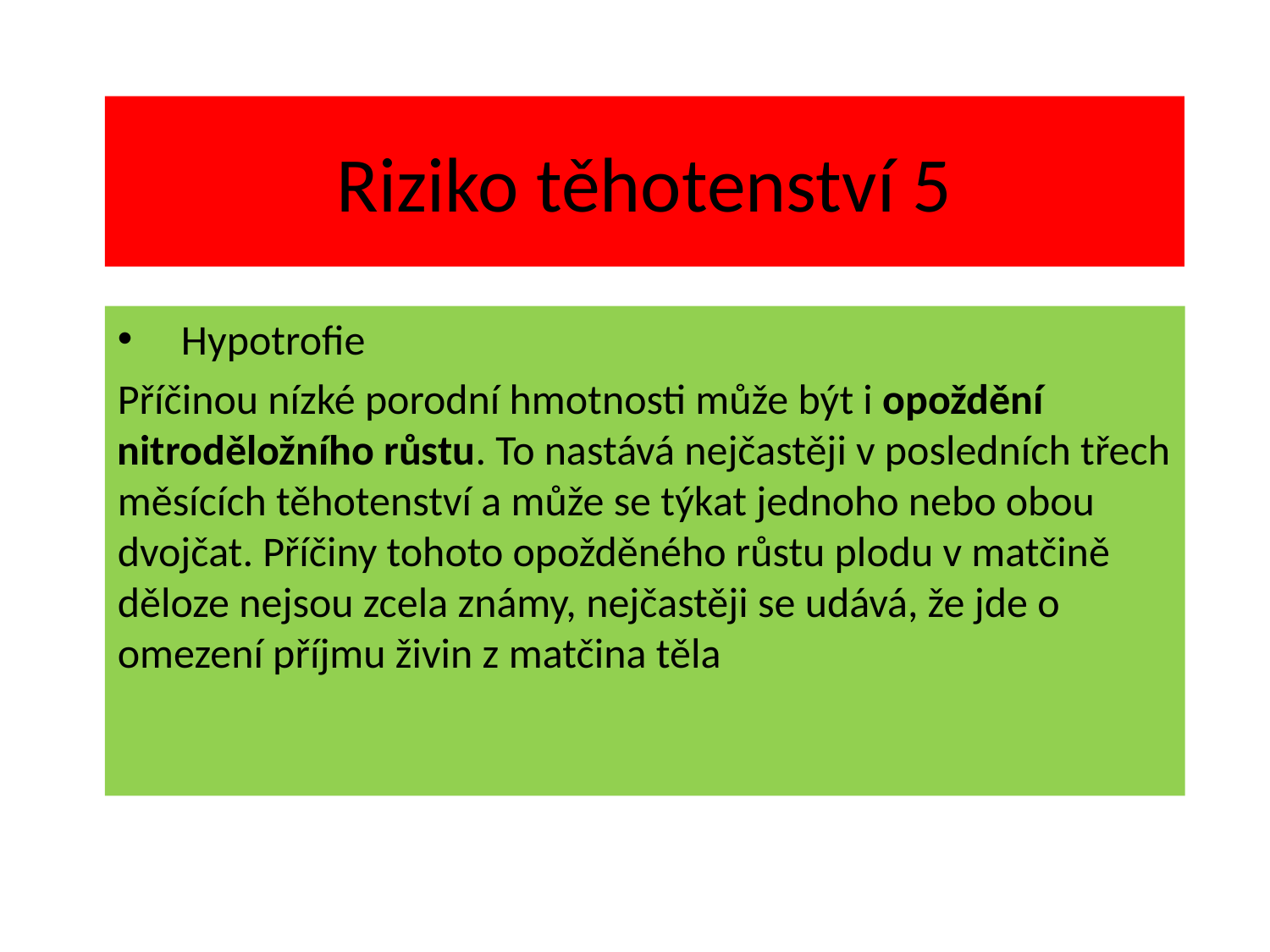

# Riziko těhotenství 5
Hypotrofie
Příčinou nízké porodní hmotnosti může být i opoždění nitroděložního růstu. To nastává nejčastěji v posledních třech měsících těhotenství a může se týkat jednoho nebo obou dvojčat. Příčiny tohoto opožděného růstu plodu v matčině děloze nejsou zcela známy, nejčastěji se udává, že jde o omezení příjmu živin z matčina těla